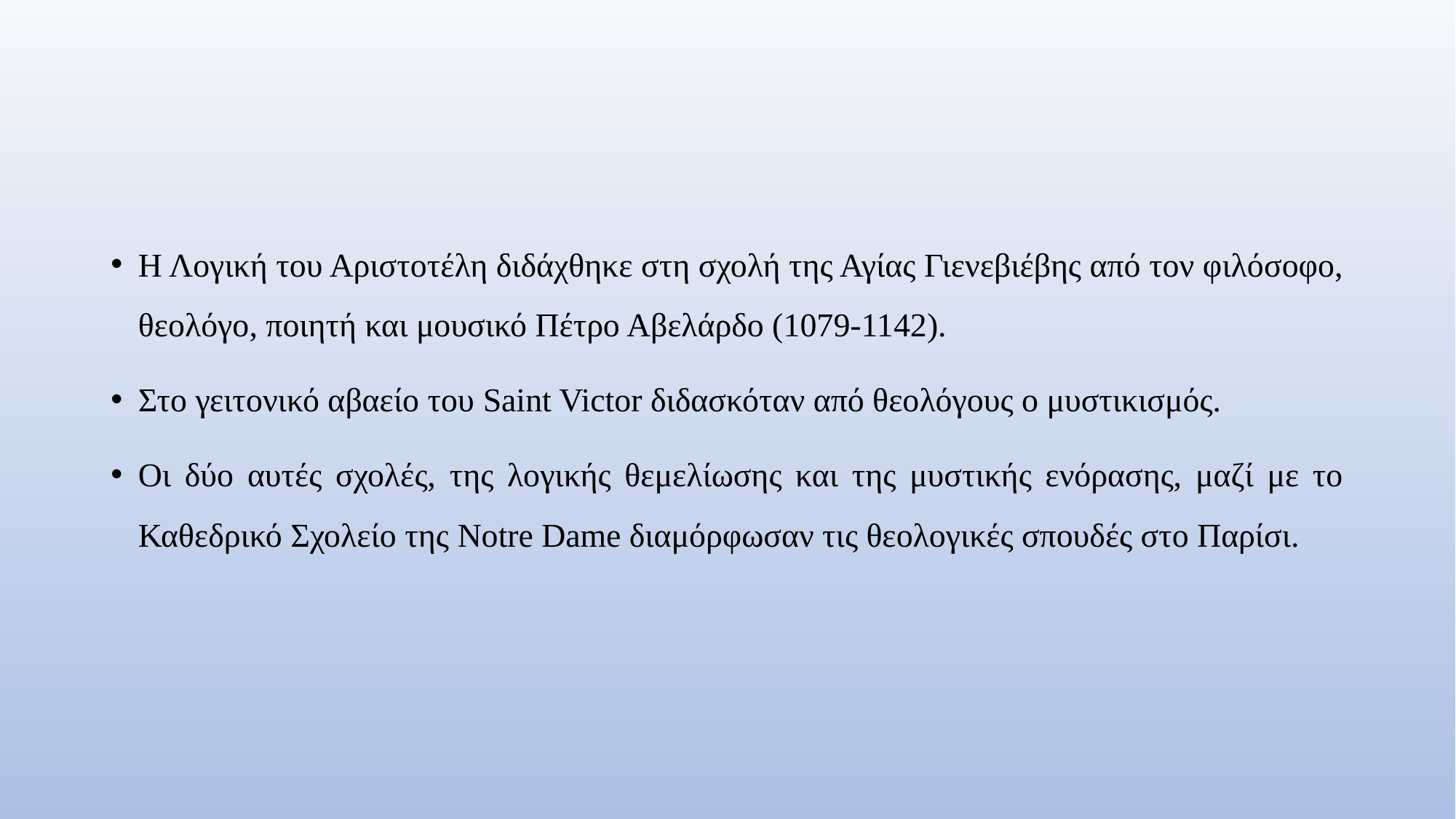

#
Η Λογική του Αριστοτέλη διδάχθηκε στη σχολή της Αγίας Γιενεβιέβης από τον φιλόσοφο, θεολόγο, ποιητή και μουσικό Πέτρο Αβελάρδο (1079-1142).
Στο γειτονικό αβαείο του Saint Victor διδασκόταν από θεολόγους ο μυστικισμός.
Οι δύο αυτές σχολές, της λογικής θεμελίωσης και της μυστικής ενόρασης, μαζί με το Καθεδρικό Σχολείο της Notre Dame διαμόρφωσαν τις θεολογικές σπουδές στο Παρίσι.